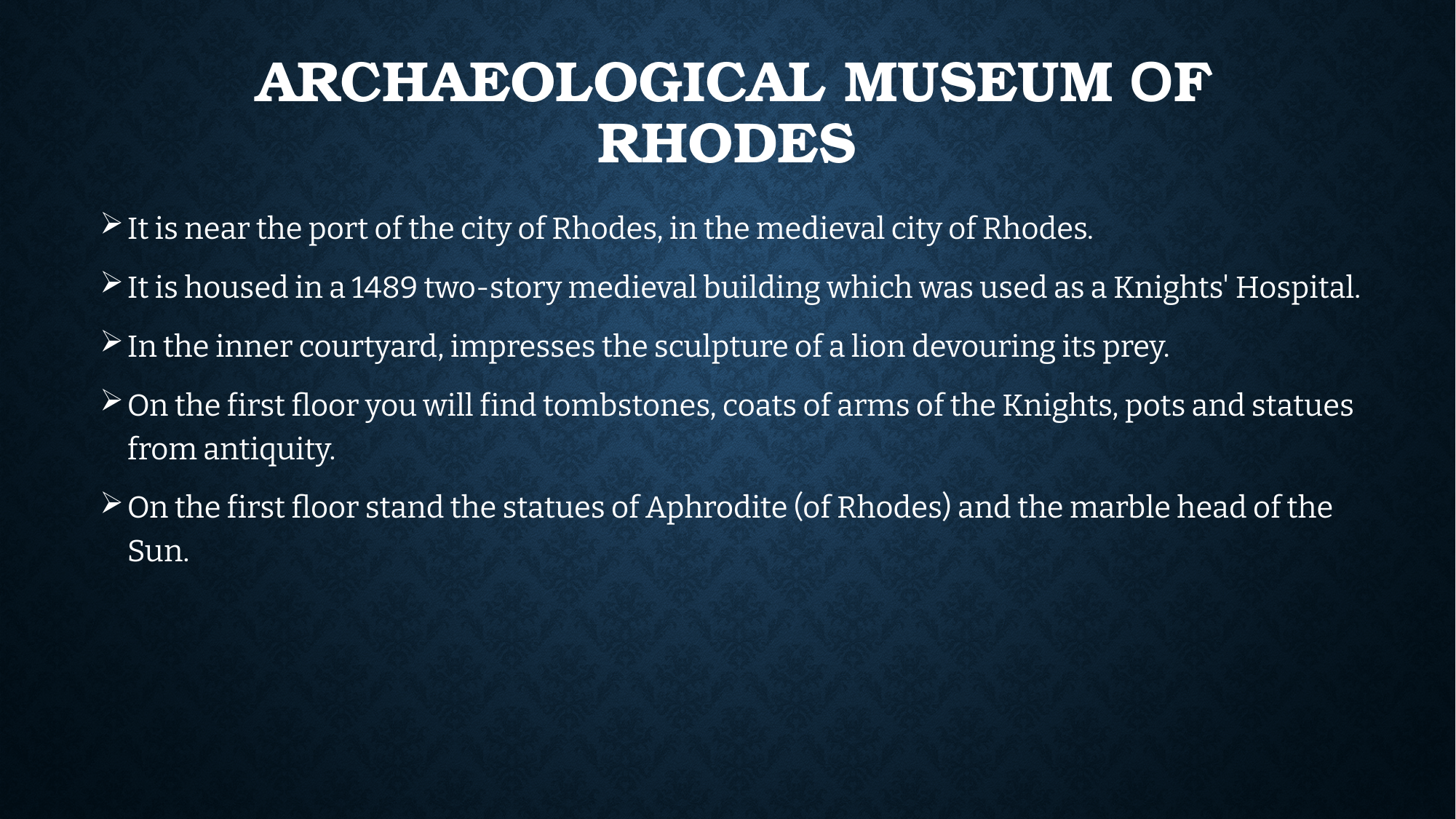

# Archaeological Museum οf rhodes
It is near the port of the city of Rhodes, in the medieval city of Rhodes.
It is housed in a 1489 two-story medieval building which was used as a Knights' Hospital.
In the inner courtyard, impresses the sculpture of a lion devouring its prey.
On the first floor you will find tombstones, coats of arms of the Knights, pots and statues from antiquity.
On the first floor stand the statues of Aphrodite (of Rhodes) and the marble head of the Sun.